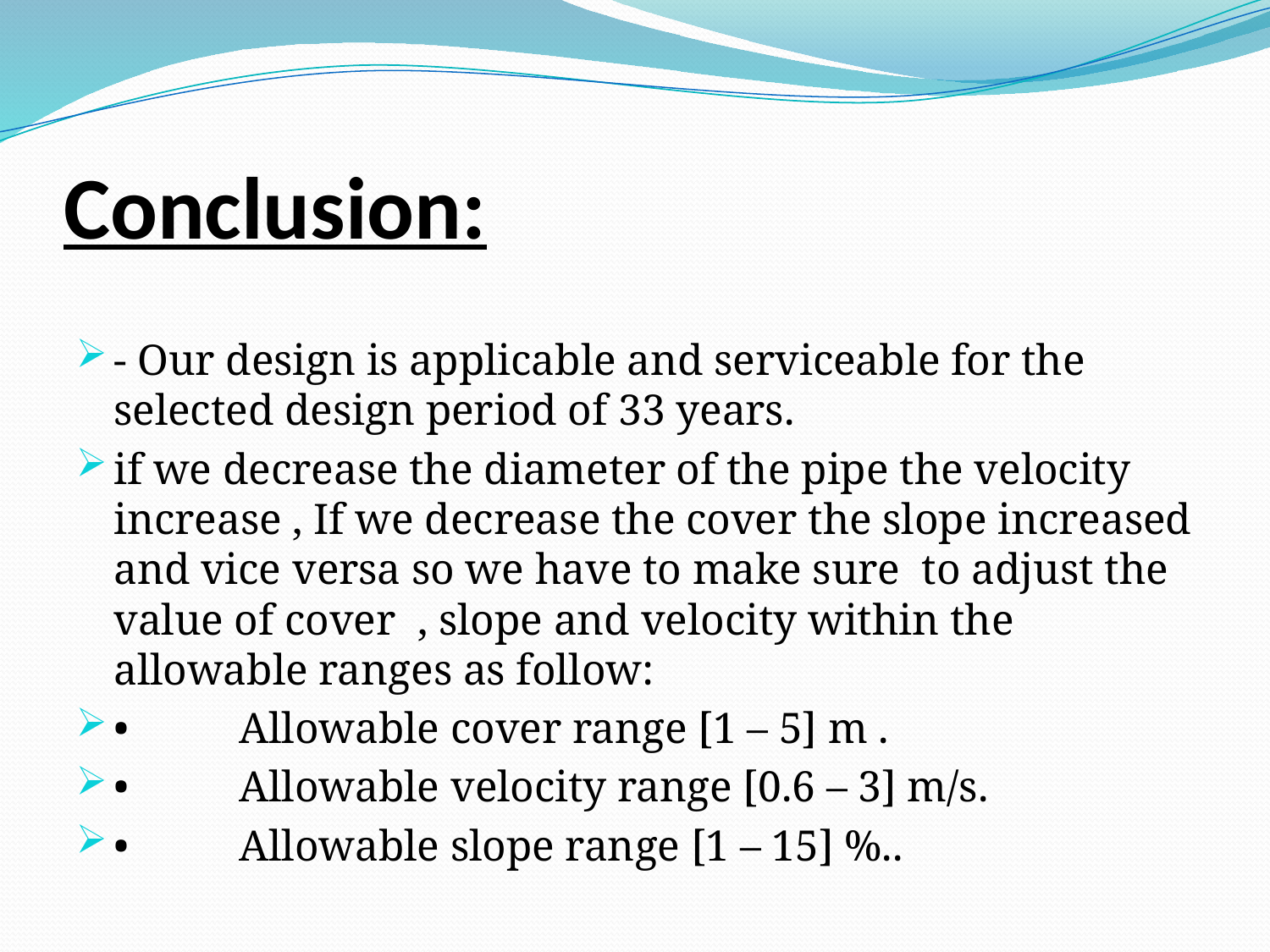

# Conclusion:

- Our design is applicable and serviceable for the selected design period of 33 years.
if we decrease the diameter of the pipe the velocity increase , If we decrease the cover the slope increased and vice versa so we have to make sure  to adjust the value of cover  , slope and velocity within the allowable ranges as follow:
•	Allowable cover range [1 – 5] m .
•	Allowable velocity range [0.6 – 3] m/s.
•	Allowable slope range [1 – 15] %..